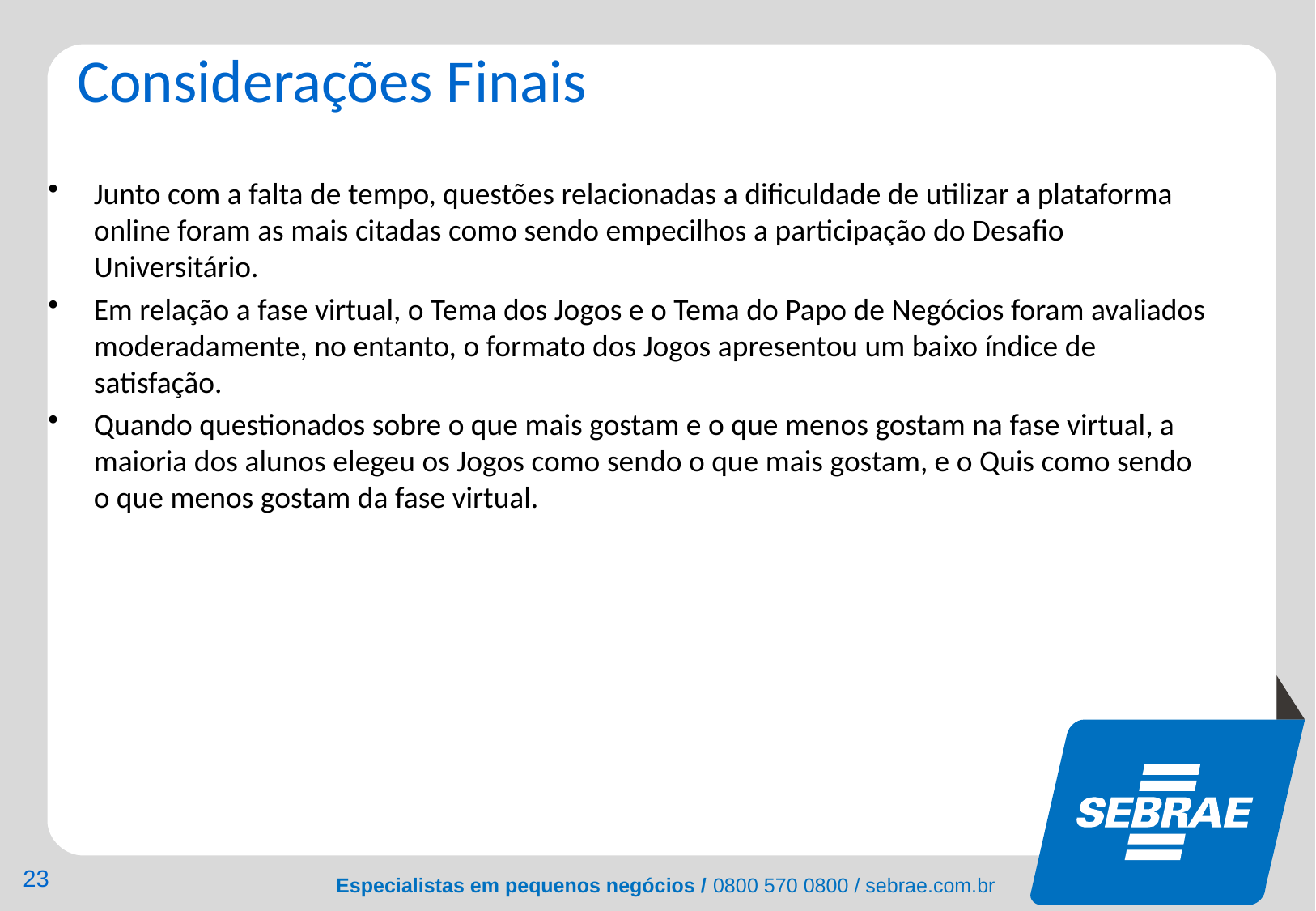

# Considerações Finais
Junto com a falta de tempo, questões relacionadas a dificuldade de utilizar a plataforma online foram as mais citadas como sendo empecilhos a participação do Desafio Universitário.
Em relação a fase virtual, o Tema dos Jogos e o Tema do Papo de Negócios foram avaliados moderadamente, no entanto, o formato dos Jogos apresentou um baixo índice de satisfação.
Quando questionados sobre o que mais gostam e o que menos gostam na fase virtual, a maioria dos alunos elegeu os Jogos como sendo o que mais gostam, e o Quis como sendo o que menos gostam da fase virtual.